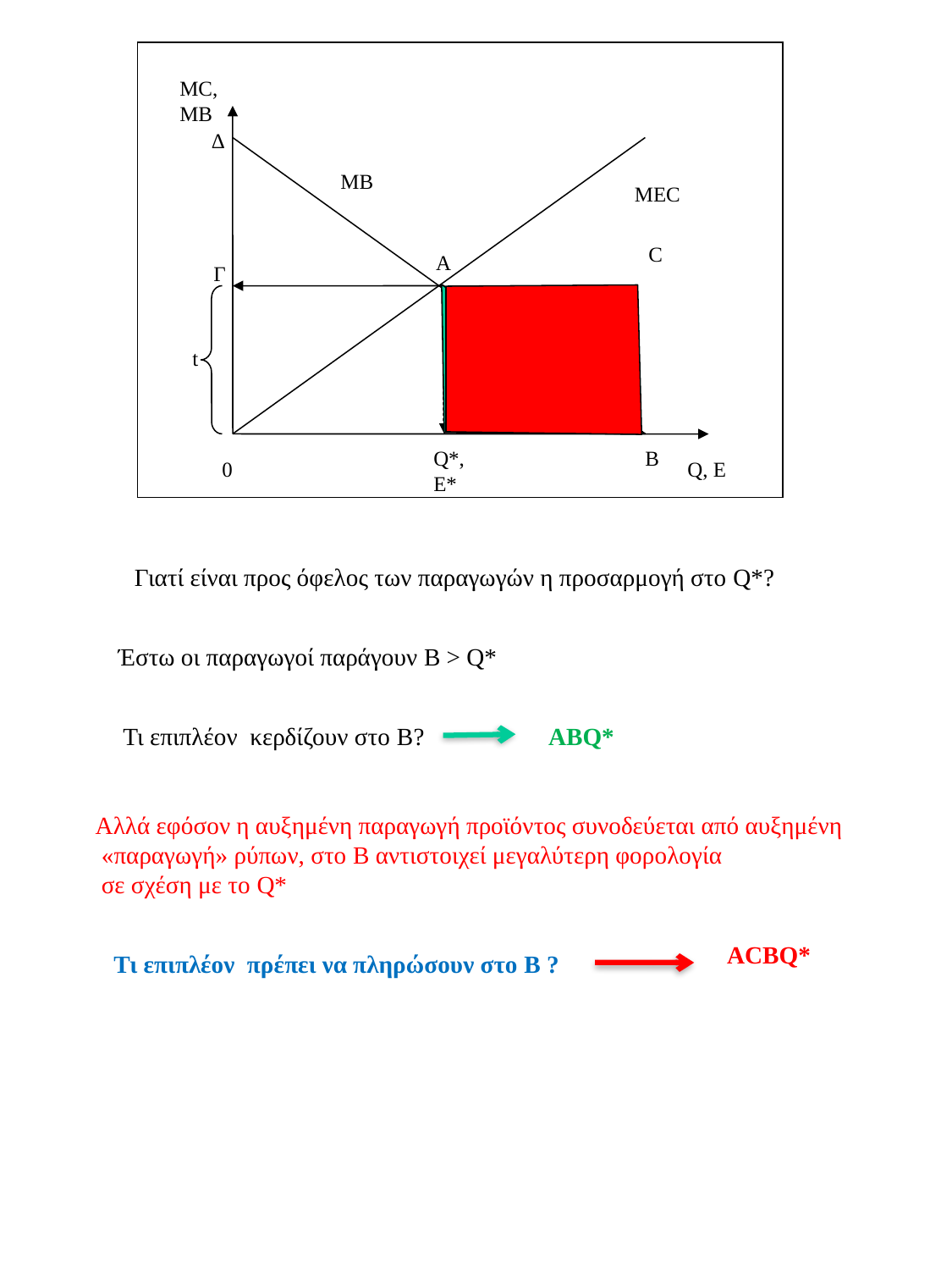

MC,
MB

Δ

MB
MEC
C
A
Γ

t

Q*,
E*

B
0
Q, E
Γιατί είναι προς όφελος των παραγωγών η προσαρμογή στο Q*?
Έστω οι παραγωγοί παράγουν B > Q*
Τι επιπλέον  κερδίζουν στο B?
ABQ*
Αλλά εφόσον η αυξημένη παραγωγή προϊόντος συνοδεύεται από αυξημένη
 «παραγωγή» ρύπων, στο B αντιστοιχεί μεγαλύτερη φορολογία
 σε σχέση με το Q*
ΑCBQ*
Τι επιπλέον  πρέπει να πληρώσουν στο B ?